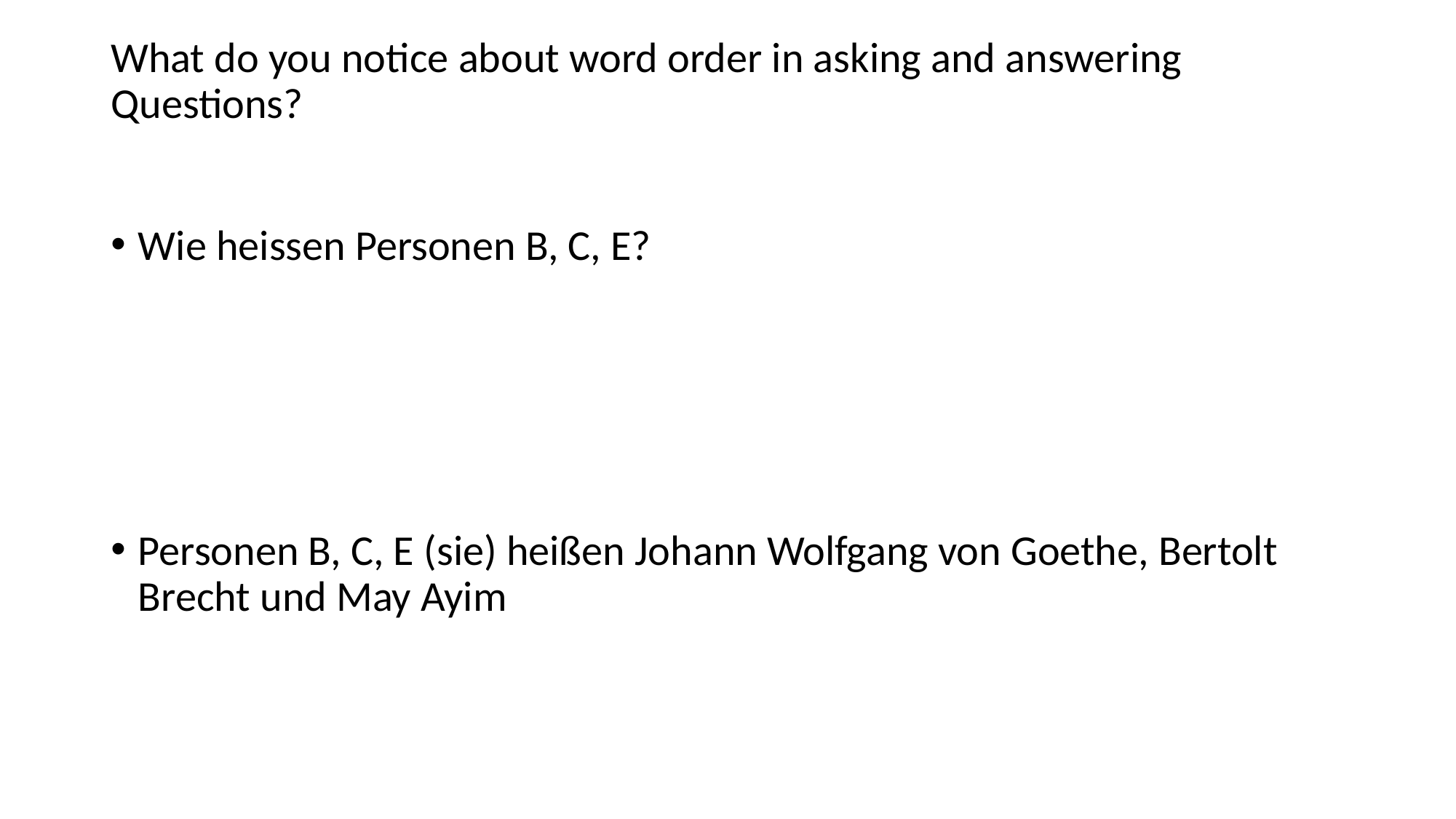

# What do you notice about word order in asking and answering Questions?
Wie heissen Personen B, C, E?

Personen B, C, E (sie) heißen Johann Wolfgang von Goethe, Bertolt Brecht und May Ayim